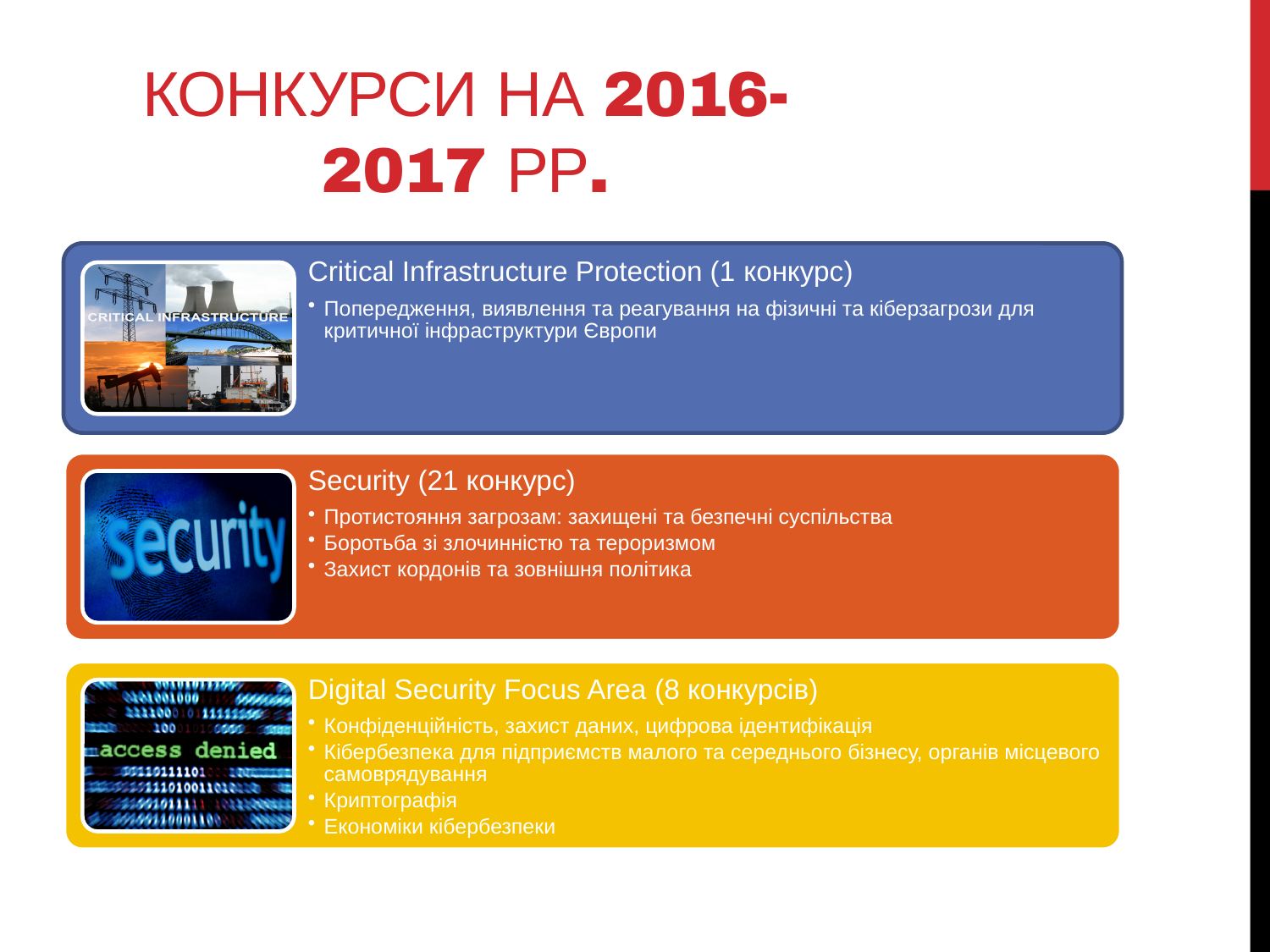

# Конкурси на 2016-2017 рр.
Critical Infrastructure Protection (1 конкурс)
Попередження, виявлення та реагування на фізичні та кіберзагрози для критичної інфраструктури Європи
Security (21 конкурс)
Протистояння загрозам: захищені та безпечні суспільства
Боротьба зі злочинністю та тероризмом
Захист кордонів та зовнішня політика
Digital Security Focus Area (8 конкурсів)
Конфіденційність, захист даних, цифрова ідентифікація
Кібербезпека для підприємств малого та середнього бізнесу, органів місцевого самоврядування
Криптографія
Економіки кібербезпеки